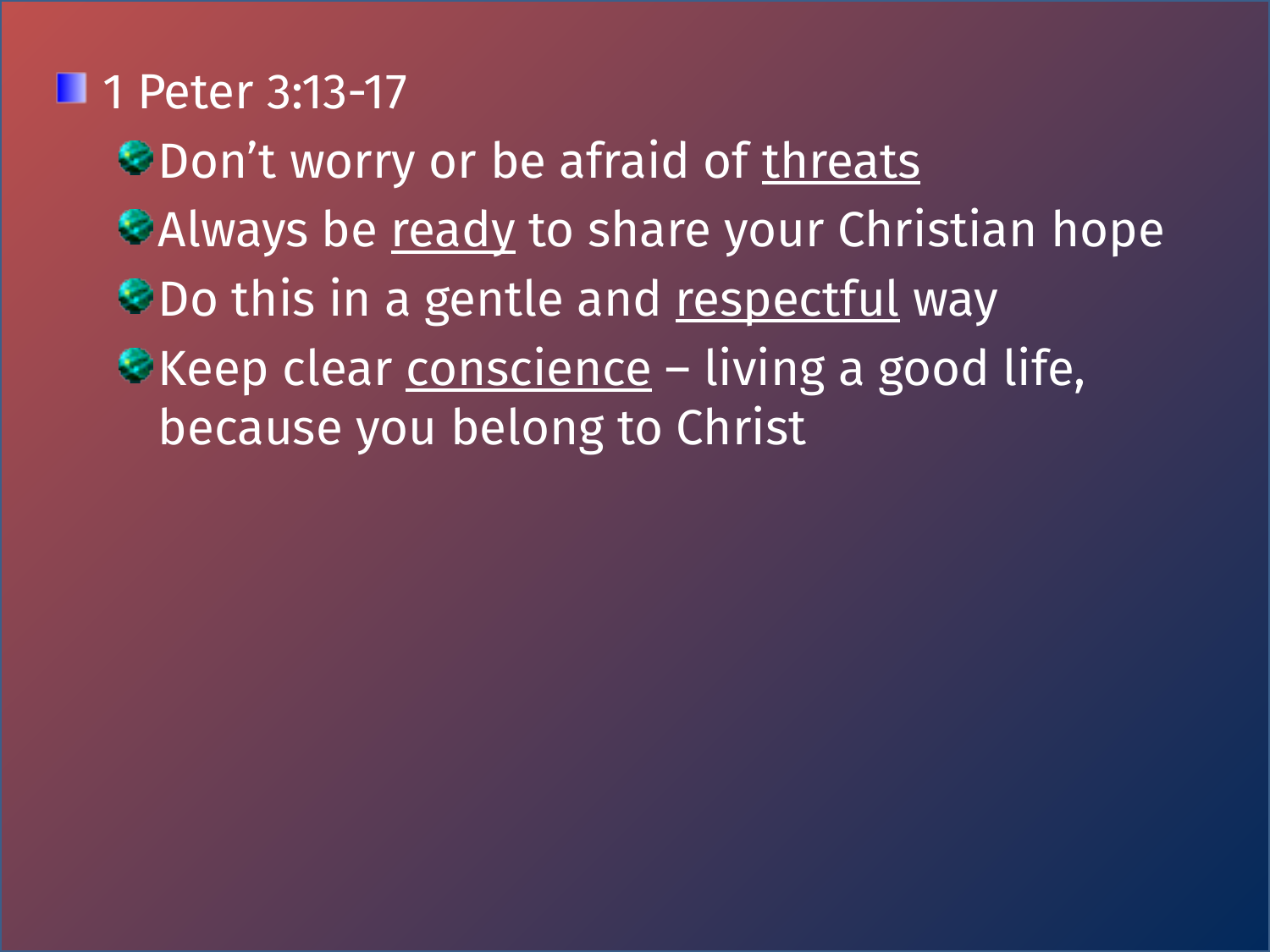

1 Peter 3:13-17
Don’t worry or be afraid of threats
Always be ready to share your Christian hope
Do this in a gentle and respectful way
Keep clear conscience – living a good life, because you belong to Christ